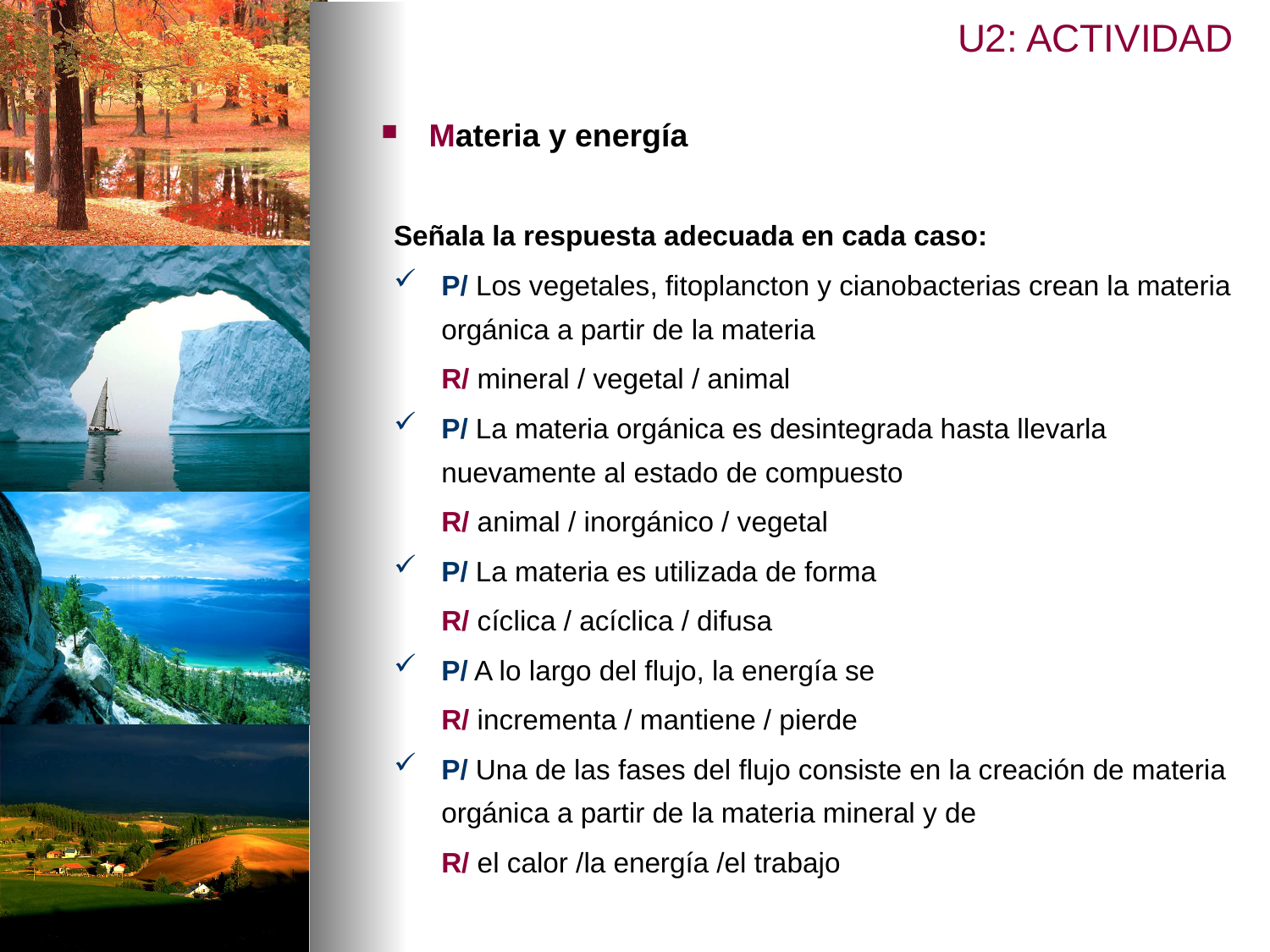

U2: ACTIVIDAD
Materia y energía
Señala la respuesta adecuada en cada caso:
P/ Los vegetales, fitoplancton y cianobacterias crean la materia orgánica a partir de la materia
	R/ mineral / vegetal / animal
P/ La materia orgánica es desintegrada hasta llevarla nuevamente al estado de compuesto
	R/ animal / inorgánico / vegetal
P/ La materia es utilizada de forma
	R/ cíclica / acíclica / difusa
P/ A lo largo del flujo, la energía se
	R/ incrementa / mantiene / pierde
P/ Una de las fases del flujo consiste en la creación de materia orgánica a partir de la materia mineral y de
	R/ el calor /la energía /el trabajo